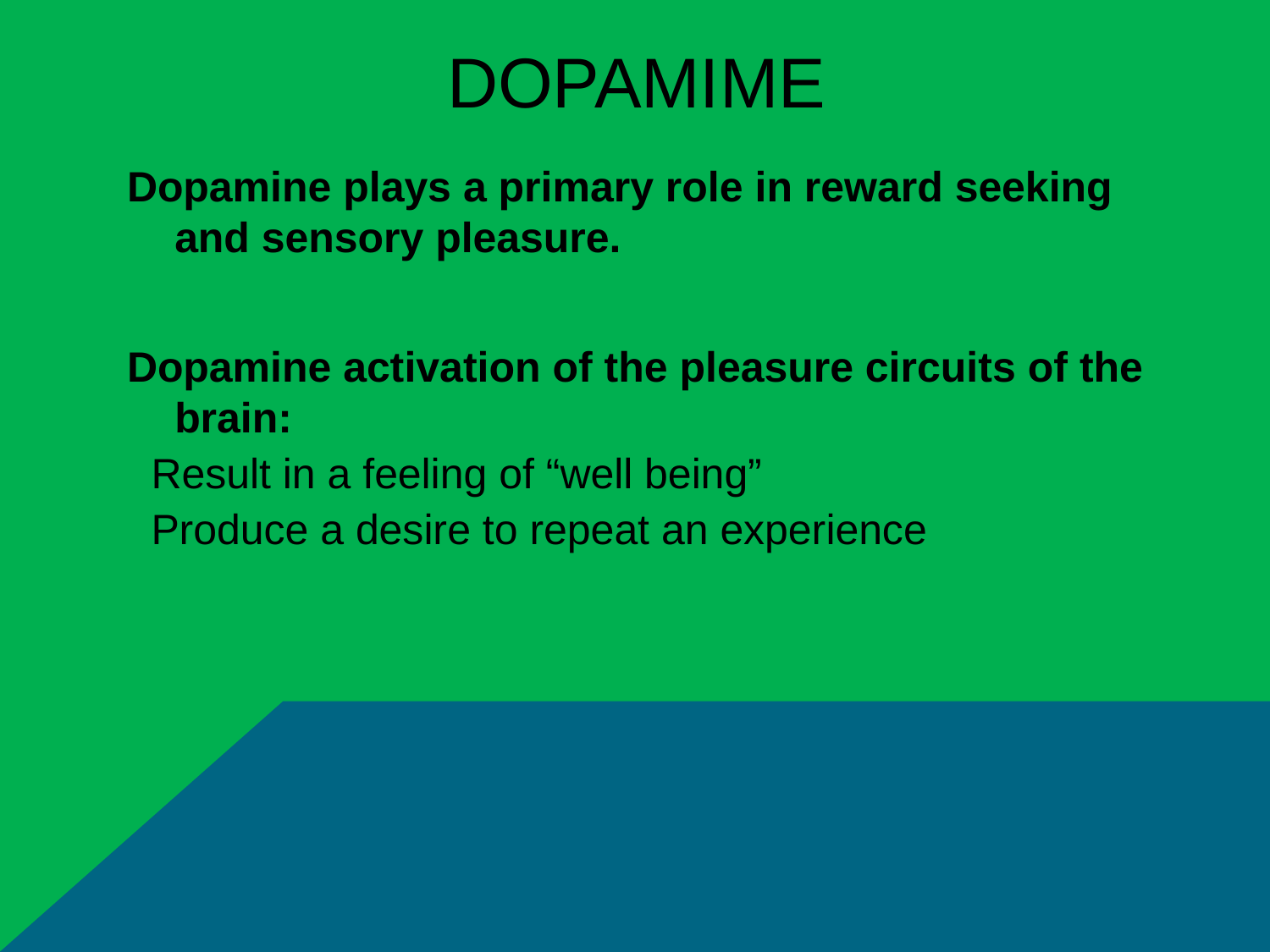

# Dopamime
Dopamine plays a primary role in reward seeking and sensory pleasure.

Dopamine activation of the pleasure circuits of the brain:
Result in a feeling of “well being”
Produce a desire to repeat an experience